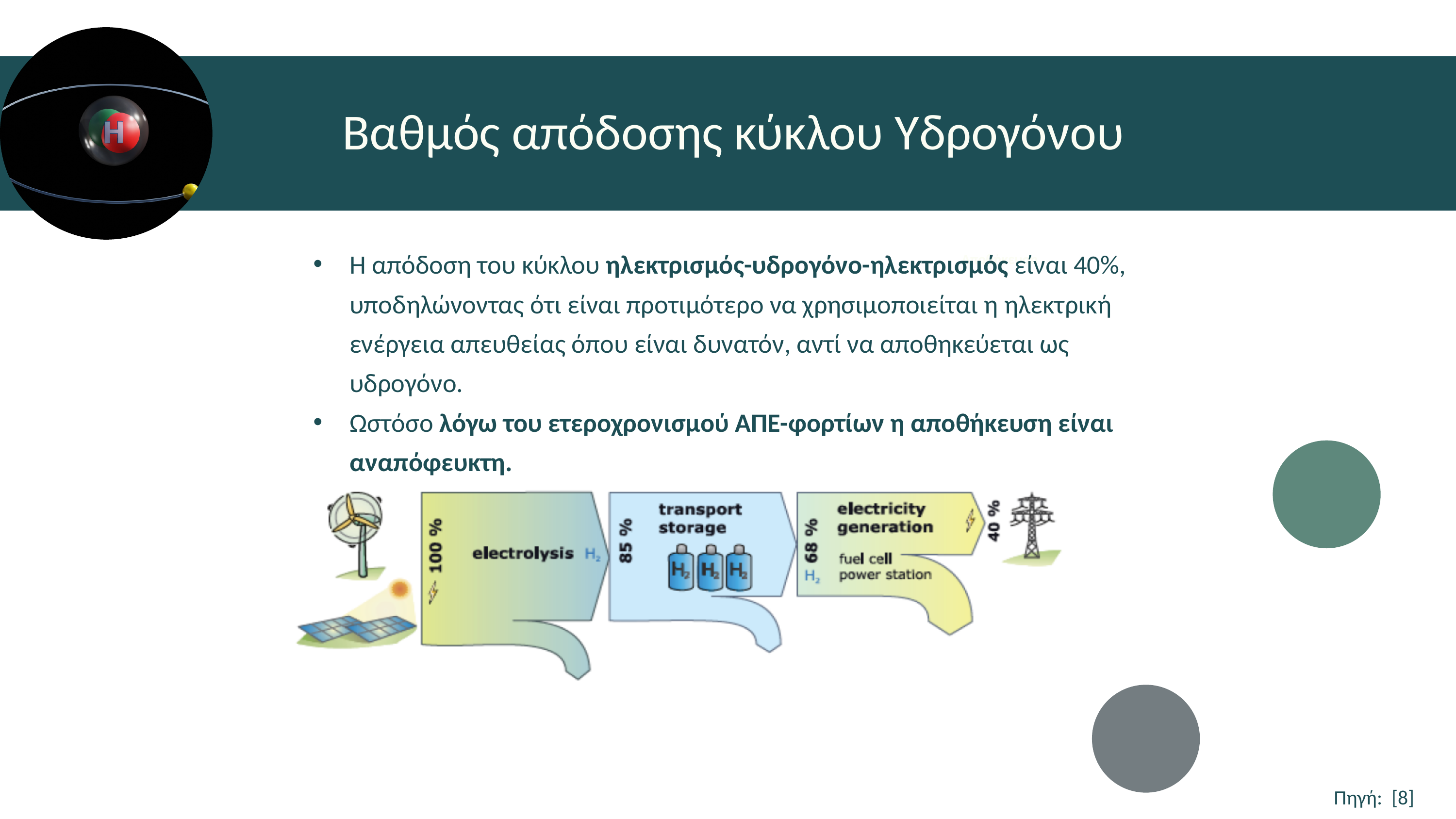

Βαθμός απόδοσης κύκλου Υδρογόνου
Η απόδοση τoυ κύκλου ηλεκτρισμός-υδρογόνο-ηλεκτρισμός είναι 40%, υποδηλώνοντας ότι είναι προτιμότερο να χρησιμοποιείται η ηλεκτρική ενέργεια απευθείας όπου είναι δυνατόν, αντί να αποθηκεύεται ως υδρογόνο.
Ωστόσο λόγω του ετεροχρονισμού ΑΠΕ-φορτίων η αποθήκευση είναι αναπόφευκτη.
Αποθήκευση

Πηγή:  [8]